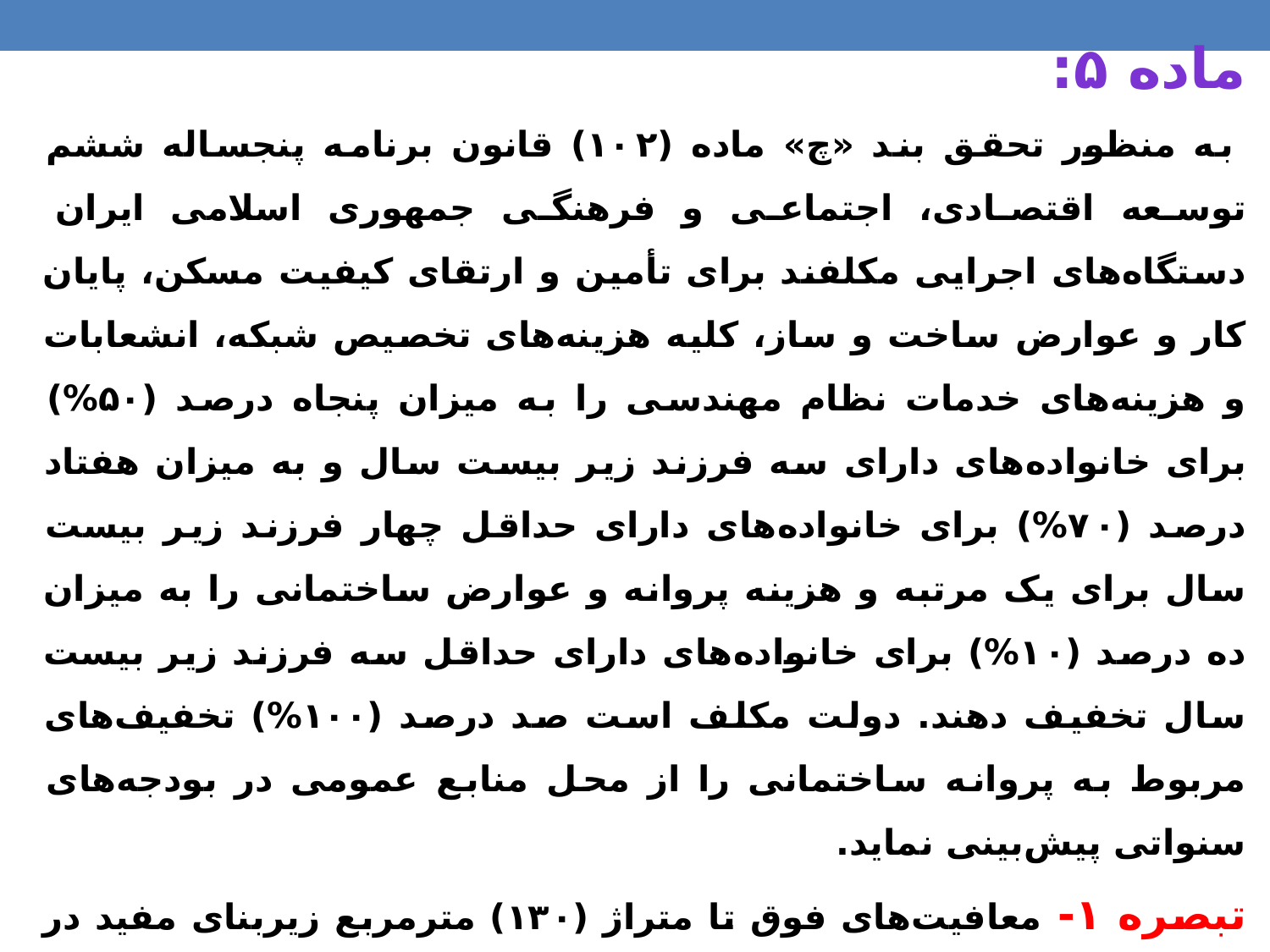

ماده ۵:
 به منظور تحقق بند «چ» ماده (۱۰۲) قانون برنامه پنجساله ششم توسعه اقتصادی، اجتماعی و فرهنگی جمهوری اسلامی ایران دستگاه‌های اجرایی مکلفند برای تأمین و ارتقای کیفیت مسکن، پایان کار و عوارض ساخت و ساز، کلیه هزینه‌های تخصیص شبکه، انشعابات و هزینه‌های خدمات نظام مهندسی را به میزان پنجاه درصد (۵۰%) برای خانواده‌های دارای سه فرزند زیر بیست سال و به میزان هفتاد درصد (۷۰%) برای خانواده‌های دارای حداقل چهار فرزند زیر بیست سال برای یک مرتبه و هزینه پروانه و عوارض ساختمانی را به میزان ده درصد (۱۰%) برای خانواده‌های دارای حداقل سه فرزند زیر بیست سال تخفیف دهند. دولت مکلف است صد درصد (۱۰۰%) تخفیف‌های مربوط به پروانه ساختمانی را از محل منابع عمومی در بودجه‌های سنواتی پیش‌بینی نماید.
تبصره ۱- معافیت‌های فوق تا متراژ (۱۳۰) مترمربع زیربنای مفید در شهر تهران، (۲۰۰) مترمربع زیربنای مفید در شهرهای بالای پانصدهزار نفر و (۳۰۰) مترمربع زیربنای مفید برای سایر شهرها و روستاها قابل اعمال است.
تبصره ۲- محاسبات و نظارت مهندسین در خدمات نظام مهندسی برای خانواده‌های فوق جزوِ سهمیه سالانه آن‌ها منظور نمی‌شود.